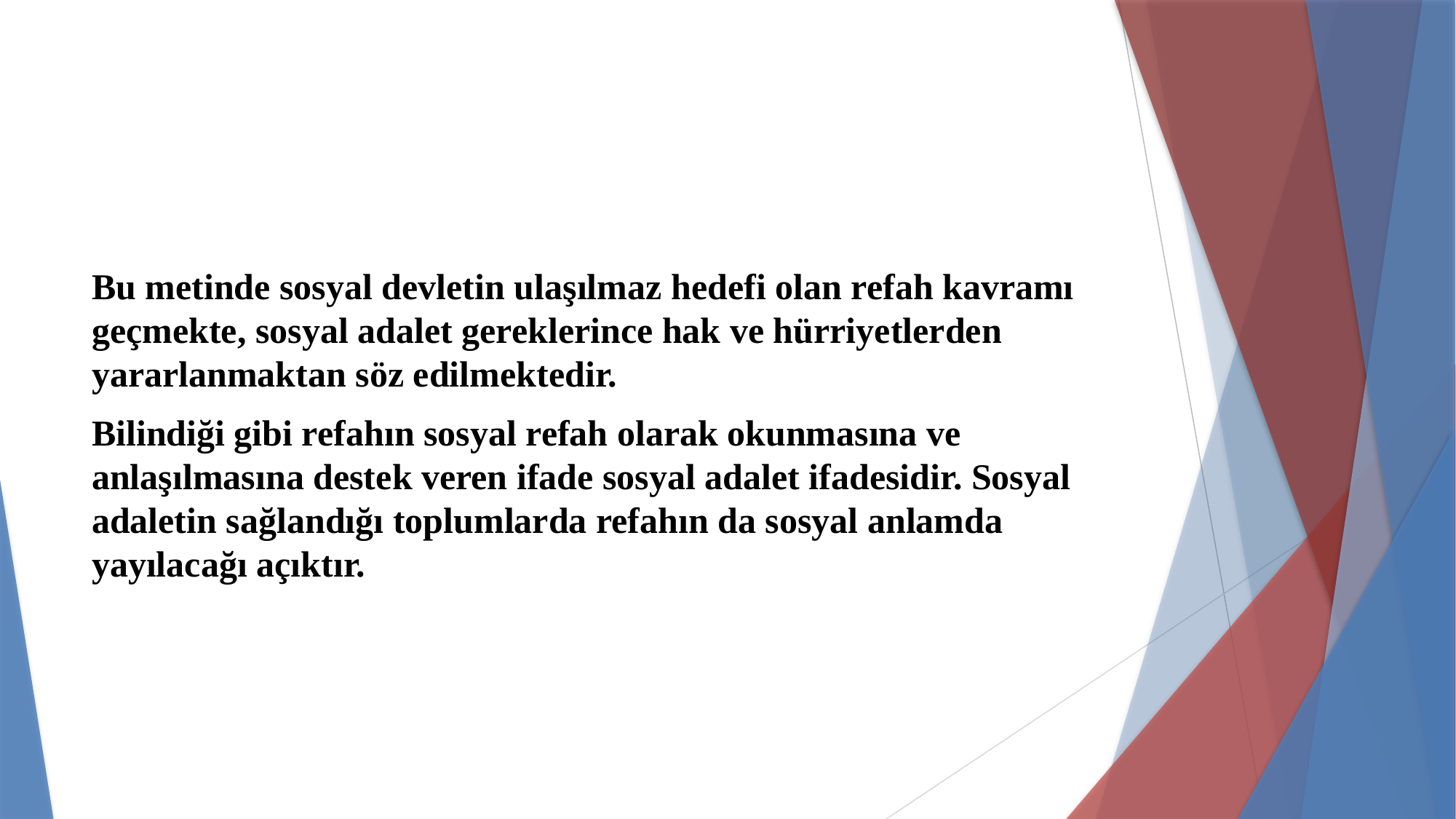

#
Bu metinde sosyal devletin ulaşılmaz hedefi olan refah kavramı geçmekte, sosyal adalet gereklerince hak ve hürriyetlerden yararlanmaktan söz edilmektedir.
Bilindiği gibi refahın sosyal refah olarak okunmasına ve anlaşılmasına destek veren ifade sosyal adalet ifadesidir. Sosyal adaletin sağlandığı toplumlarda refahın da sosyal anlamda yayılacağı açıktır.